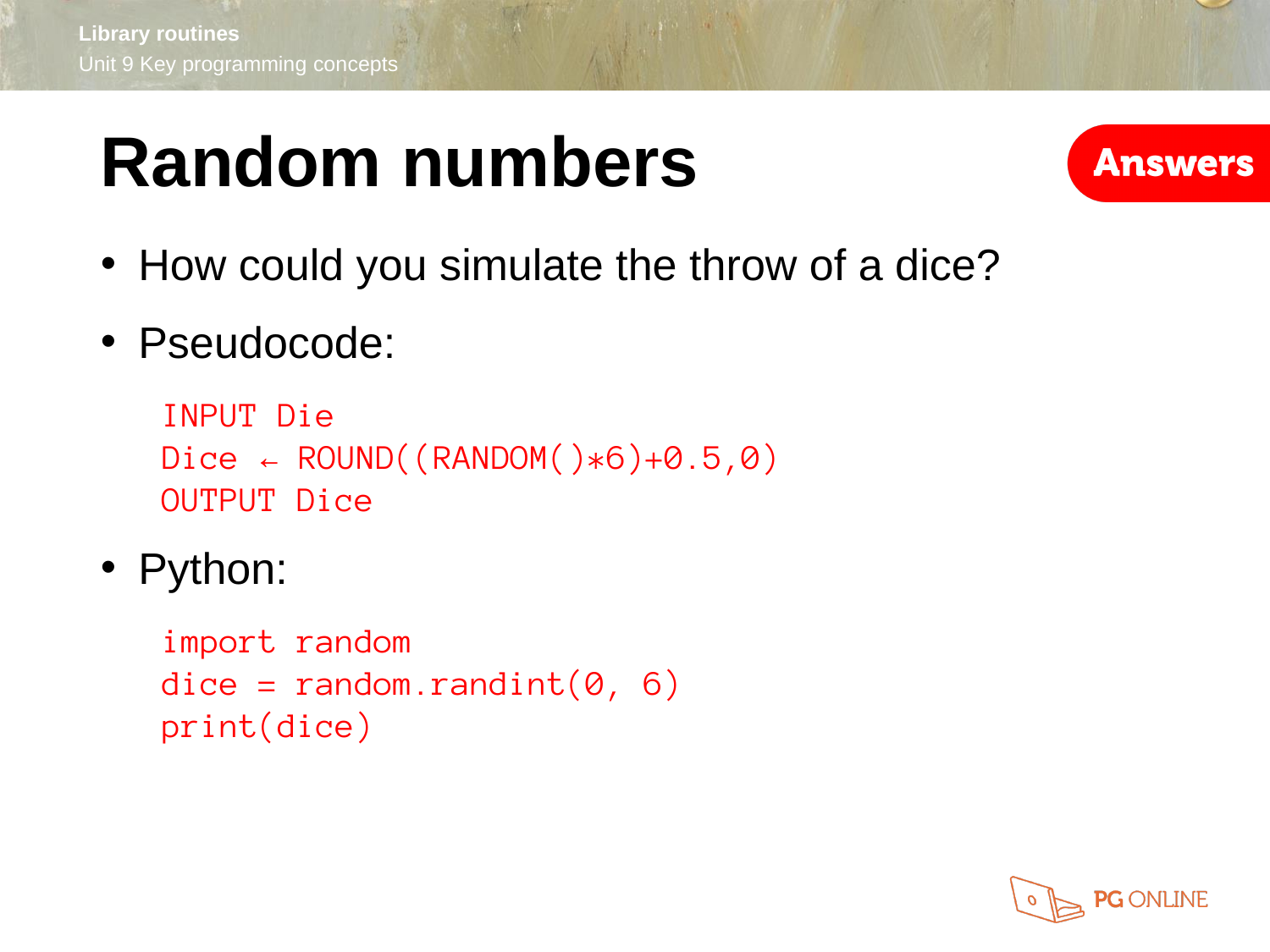

Random numbers
How could you simulate the throw of a dice?
Pseudocode:
INPUT Die
Dice ← ROUND((RANDOM()*6)+0.5,0)
OUTPUT Dice
Python:
import random
dice = random.randint(0, 6)
print(dice)